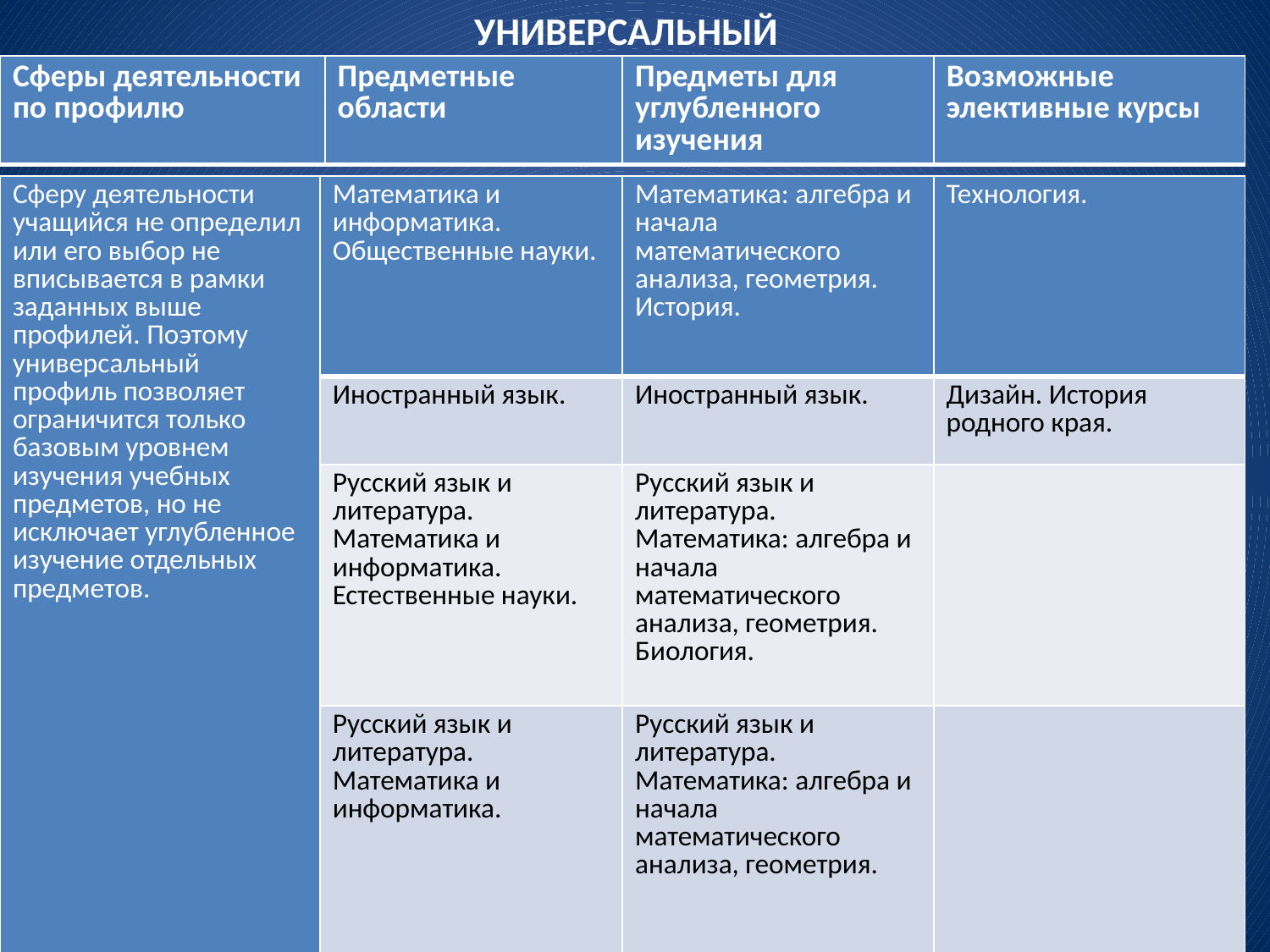

# УНИВЕРСАЛЬНЫЙ
| Сферы деятельности по профилю | Предметные области | Предметы для углубленного изучения | Возможные элективные курсы |
| --- | --- | --- | --- |
| Сферу деятельности учащийся не определил или его выбор не вписывается в рамки заданных выше профилей. Поэтому универсальный профиль позволяет ограничится только базовым уровнем изучения учебных предметов, но не исключает углубленное изучение отдельных предметов. | Математика и информатика. Общественные науки. | Математика: алгебра и начала математического анализа, геометрия. История. | Технология. |
| --- | --- | --- | --- |
|  | Иностранный язык. | Иностранный язык. | Дизайн. История родного края. |
|  | Русский язык и литература. Математика и информатика. Естественные науки. | Русский язык и литература. Математика: алгебра и начала математического анализа, геометрия. Биология. |  |
|  | Русский язык и литература. Математика и информатика. | Русский язык и литература. Математика: алгебра и начала математического анализа, геометрия. |  |